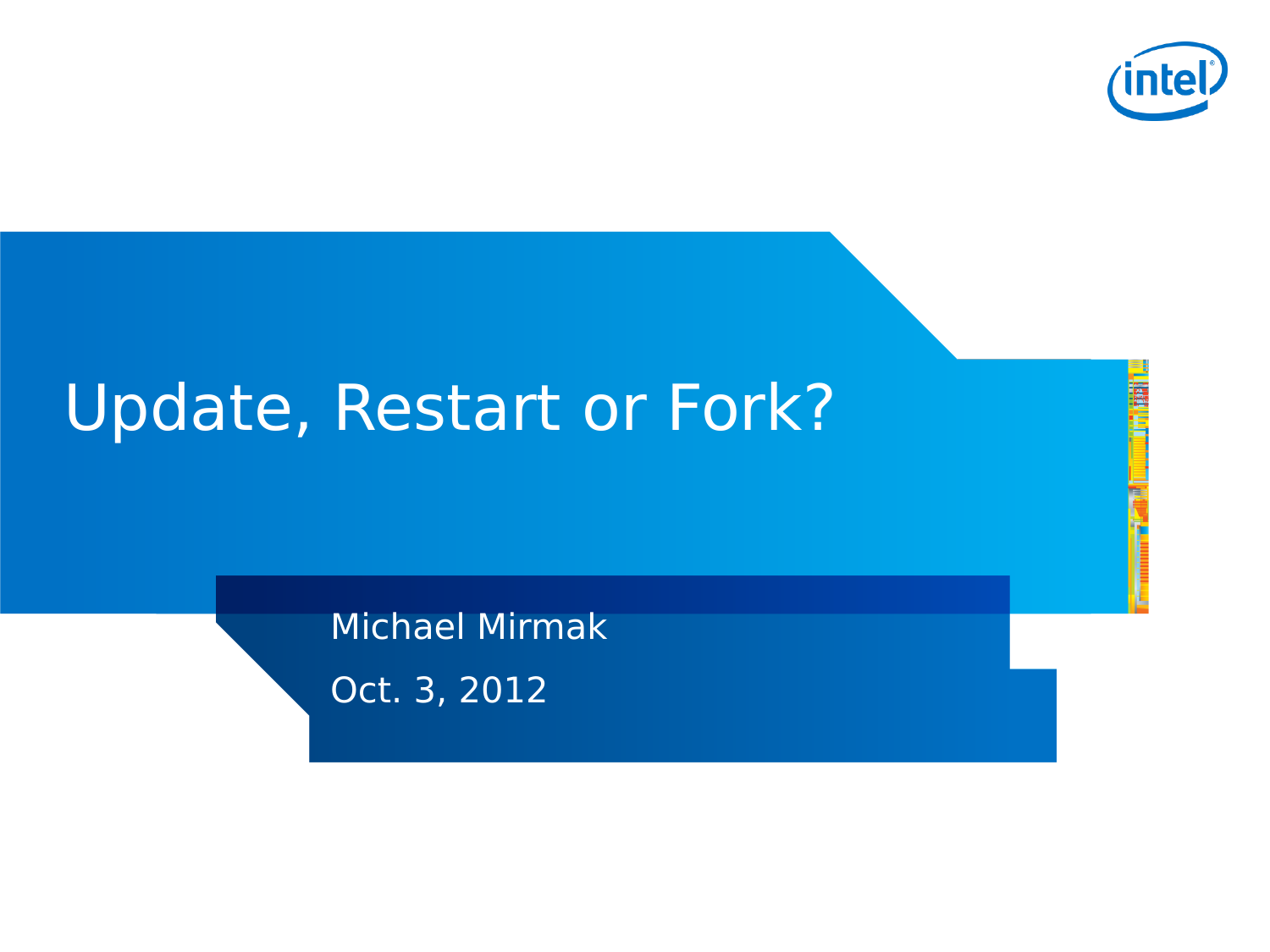

# Update, Restart or Fork?
Michael Mirmak
Oct. 3, 2012